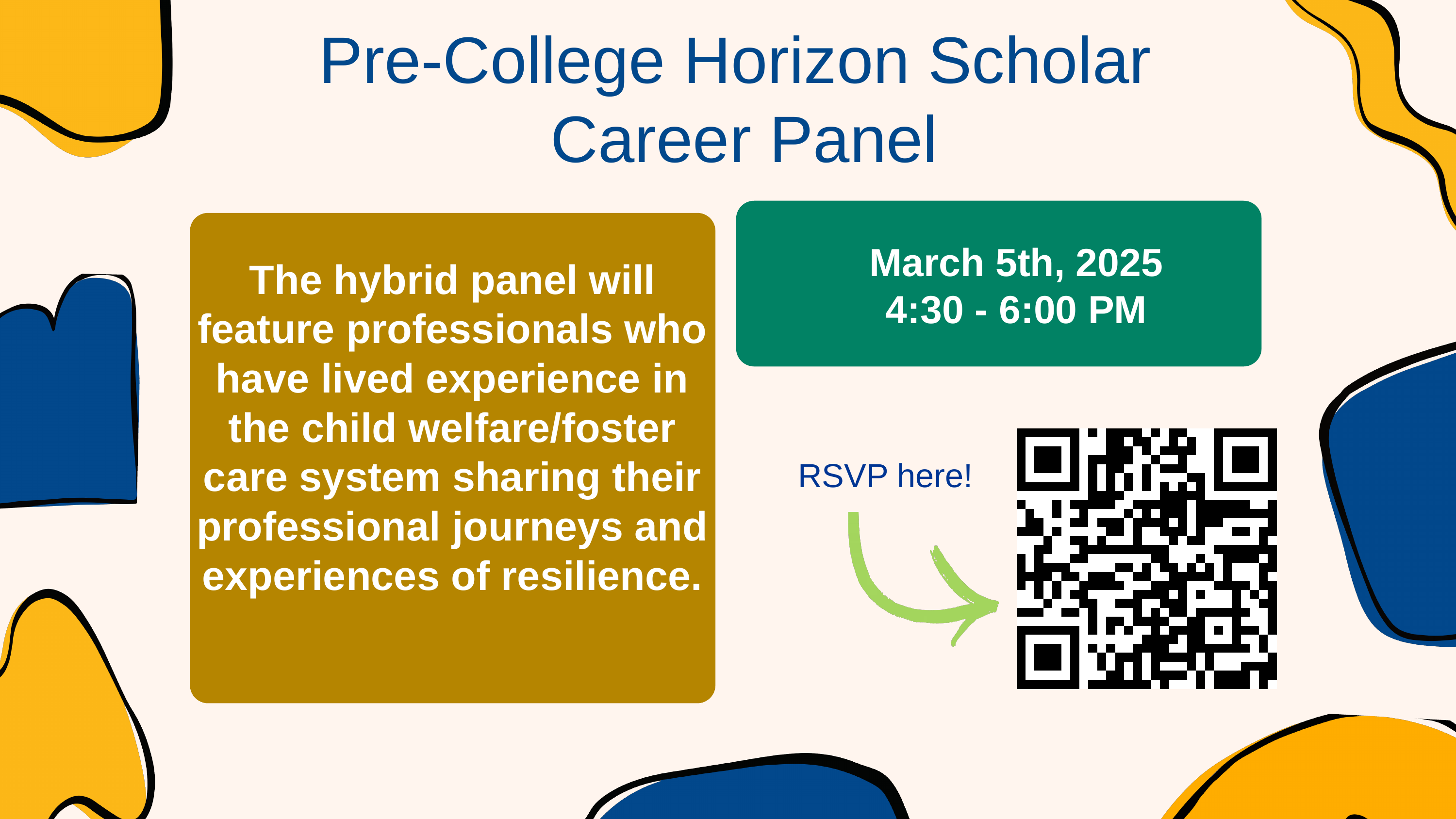

Pre-College Horizon Scholar
Career Panel

March 5th, 2025
4:30 - 6:00 PM
The hybrid panel will feature professionals who have lived experience in the child welfare/foster care system sharing their professional journeys and experiences of resilience.

RSVP here!